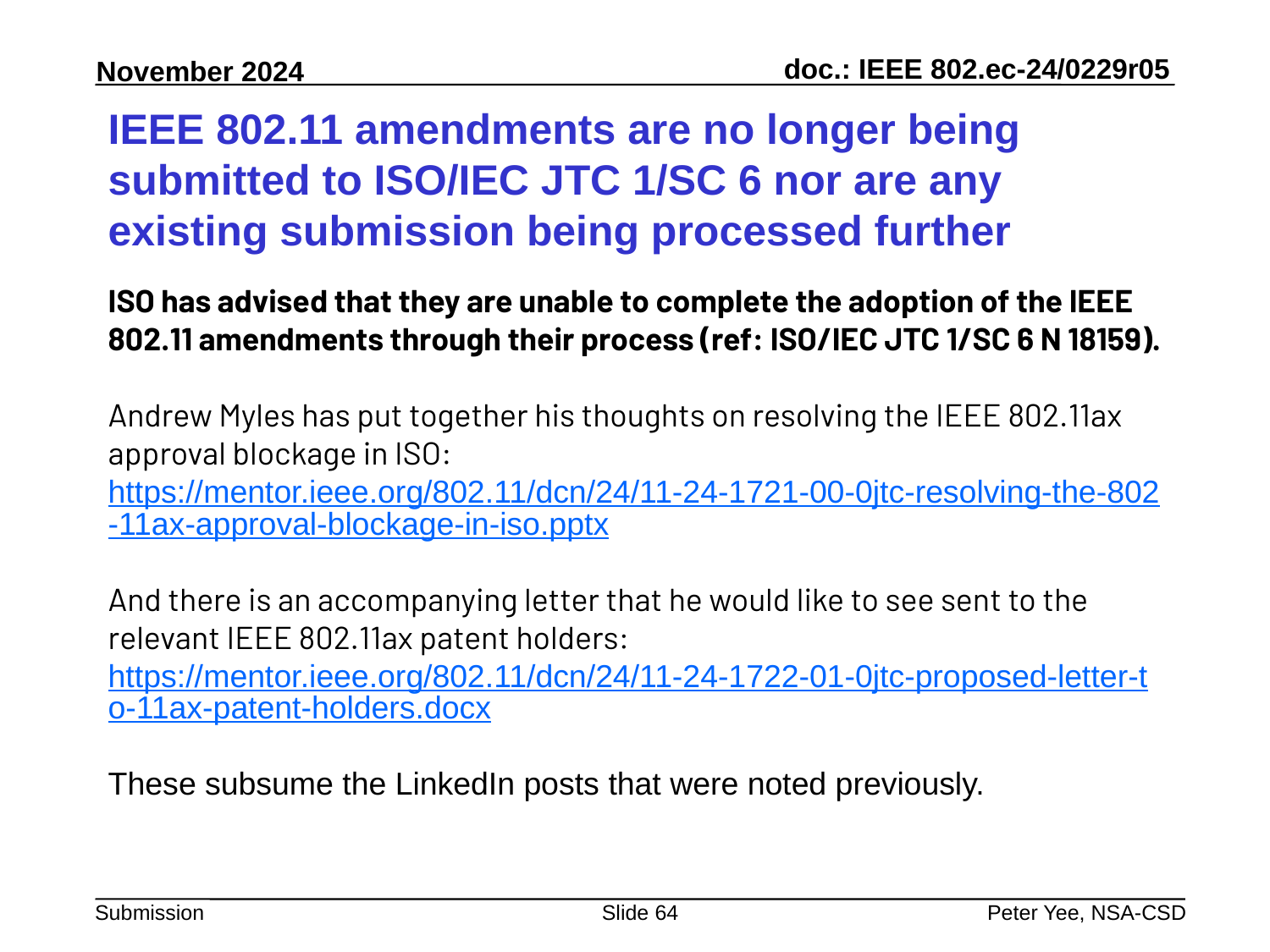

# IEEE 802.11 amendments are no longer being submitted to ISO/IEC JTC 1/SC 6 nor are any existing submission being processed further
ISO has advised that they are unable to complete the adoption of the IEEE 802.11 amendments through their process (ref: ISO/IEC JTC 1/SC 6 N 18159).

Andrew Myles has put together his thoughts on resolving the IEEE 802.11ax approval blockage in ISO:
https://mentor.ieee.org/802.11/dcn/24/11-24-1721-00-0jtc-resolving-the-802-11ax-approval-blockage-in-iso.pptx

And there is an accompanying letter that he would like to see sent to the relevant IEEE 802.11ax patent holders:
https://mentor.ieee.org/802.11/dcn/24/11-24-1722-01-0jtc-proposed-letter-to-11ax-patent-holders.docx

These subsume the LinkedIn posts that were noted previously.
Slide 64
Peter Yee, NSA-CSD